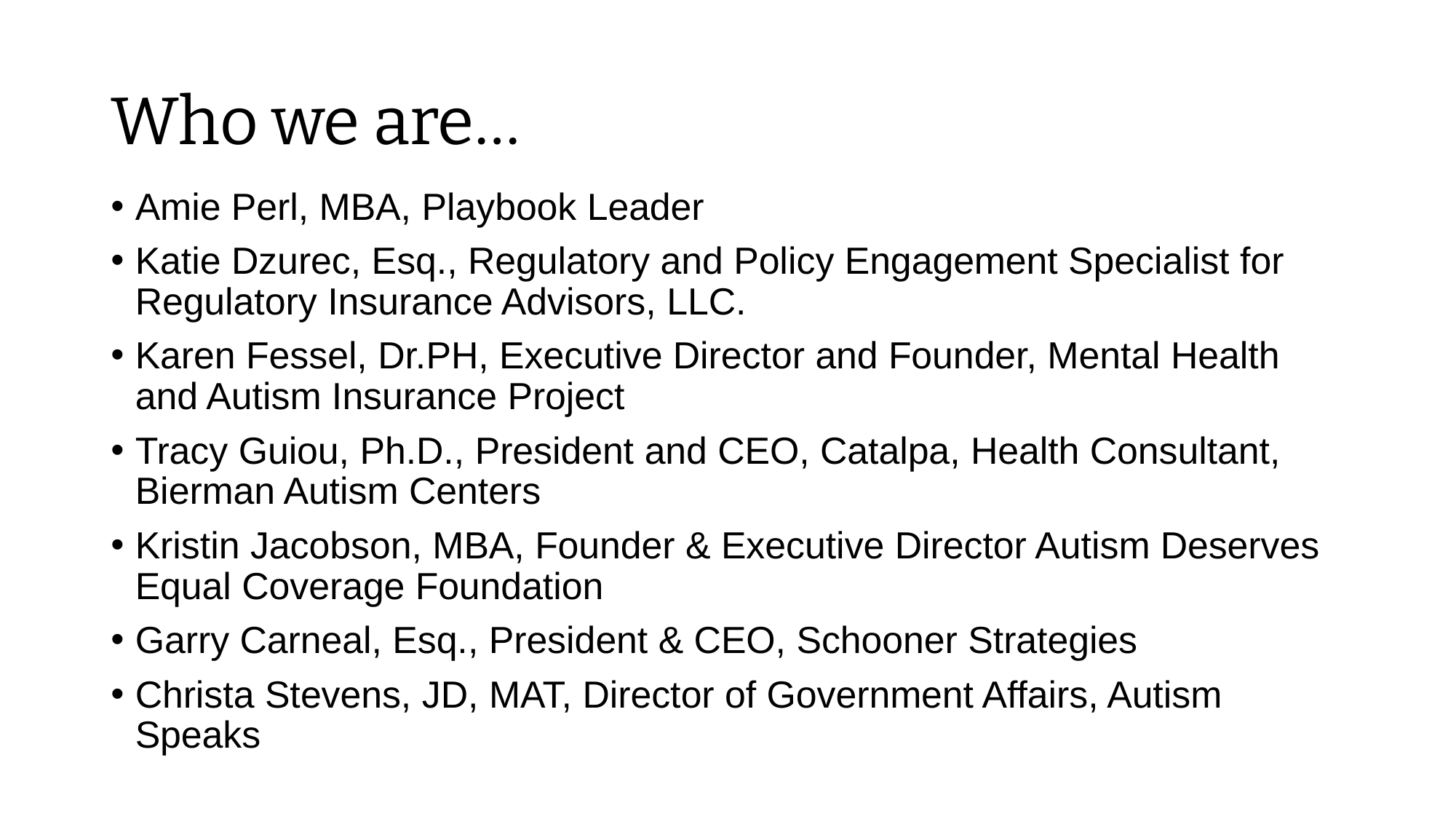

# Who we are…
Amie Perl, MBA, Playbook Leader
Katie Dzurec, Esq., Regulatory and Policy Engagement Specialist for Regulatory Insurance Advisors, LLC.
Karen Fessel, Dr.PH, Executive Director and Founder, Mental Health and Autism Insurance Project
Tracy Guiou, Ph.D., President and CEO, Catalpa, Health Consultant, Bierman Autism Centers
Kristin Jacobson, MBA, Founder & Executive Director Autism Deserves Equal Coverage Foundation
Garry Carneal, Esq., President & CEO, Schooner Strategies
Christa Stevens, JD, MAT, Director of Government Affairs, Autism Speaks